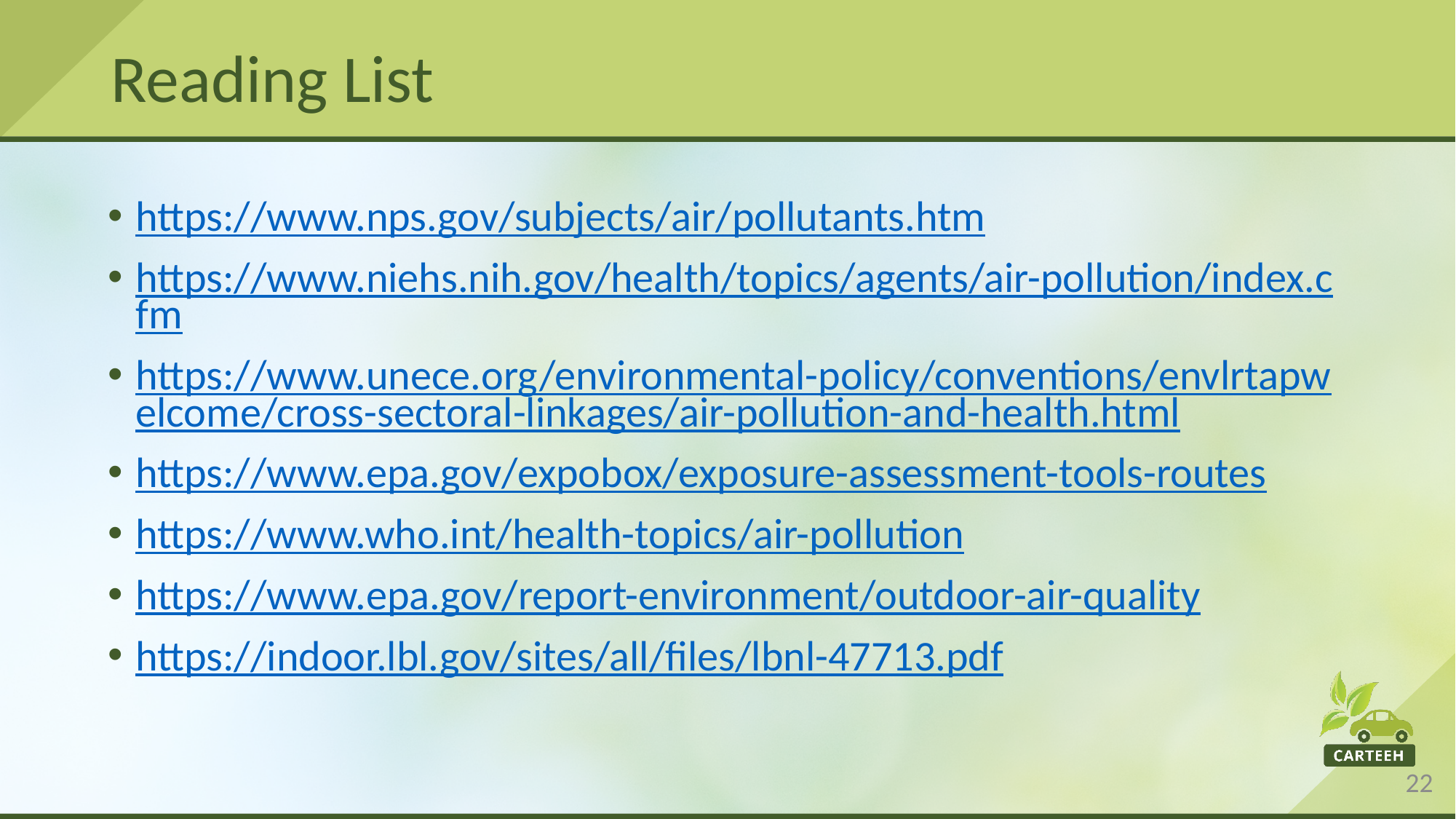

# Reading List
https://www.nps.gov/subjects/air/pollutants.htm
https://www.niehs.nih.gov/health/topics/agents/air-pollution/index.cfm
https://www.unece.org/environmental-policy/conventions/envlrtapwelcome/cross-sectoral-linkages/air-pollution-and-health.html
https://www.epa.gov/expobox/exposure-assessment-tools-routes
https://www.who.int/health-topics/air-pollution
https://www.epa.gov/report-environment/outdoor-air-quality
https://indoor.lbl.gov/sites/all/files/lbnl-47713.pdf